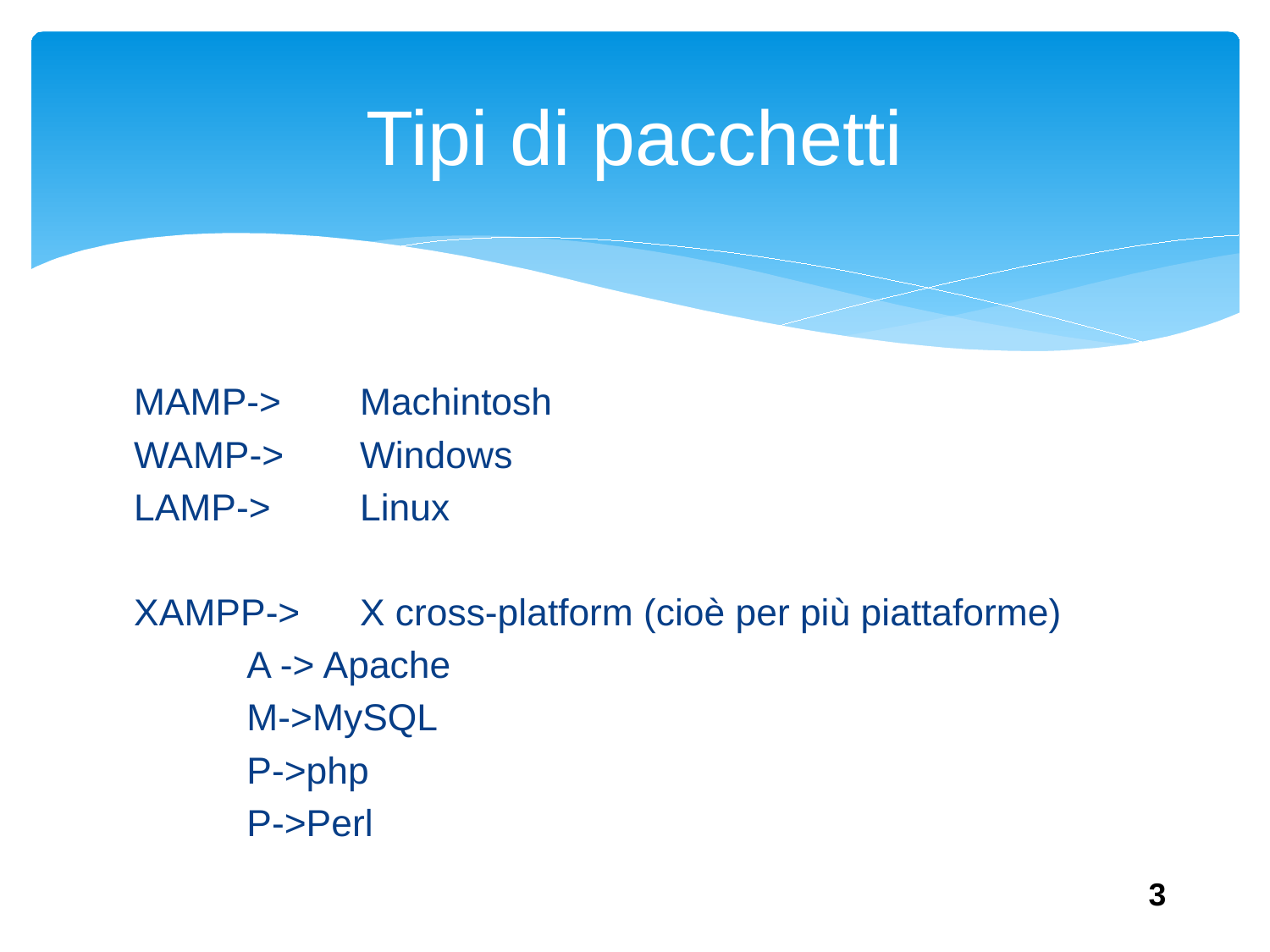

# Tipi di pacchetti
MAMP->	Machintosh
WAMP->	Windows
LAMP->		Linux

XAMPP->	X cross-platform (cioè per più piattaforme)
		A -> Apache
		M->MySQL
		P->php
		P->Perl
3